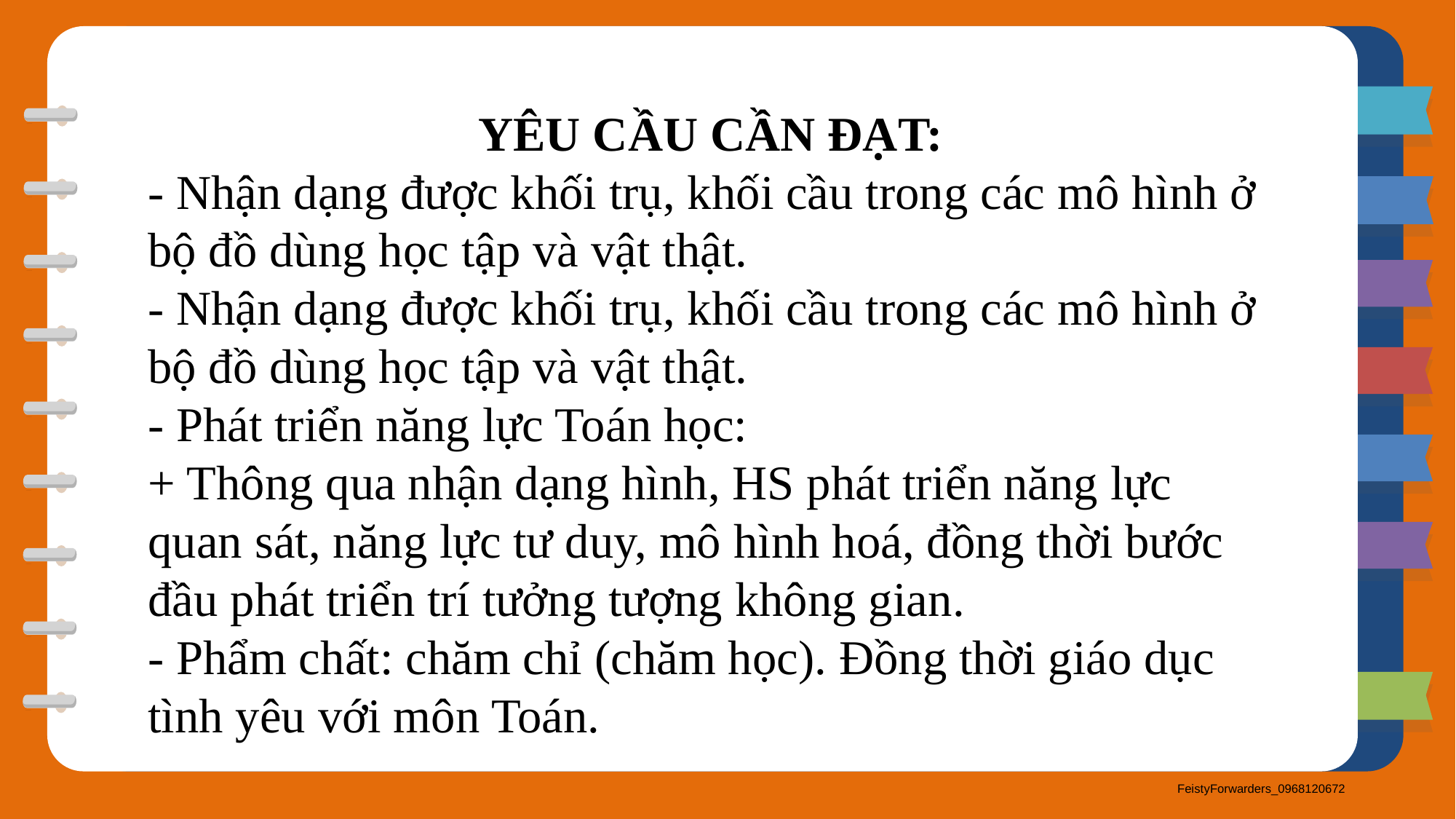

YÊU CẦU CẦN ĐẠT:
- Nhận dạng được khối trụ, khối cầu trong các mô hình ở bộ đồ dùng học tập và vật thật.
- Nhận dạng được khối trụ, khối cầu trong các mô hình ở bộ đồ dùng học tập và vật thật.
- Phát triển năng lực Toán học:
+ Thông qua nhận dạng hình, HS phát triển năng lực quan sát, năng lực tư duy, mô hình hoá, đồng thời bước đầu phát triển trí tưởng tượng không gian.
- Phẩm chất: chăm chỉ (chăm học). Đồng thời giáo dục tình yêu với môn Toán.